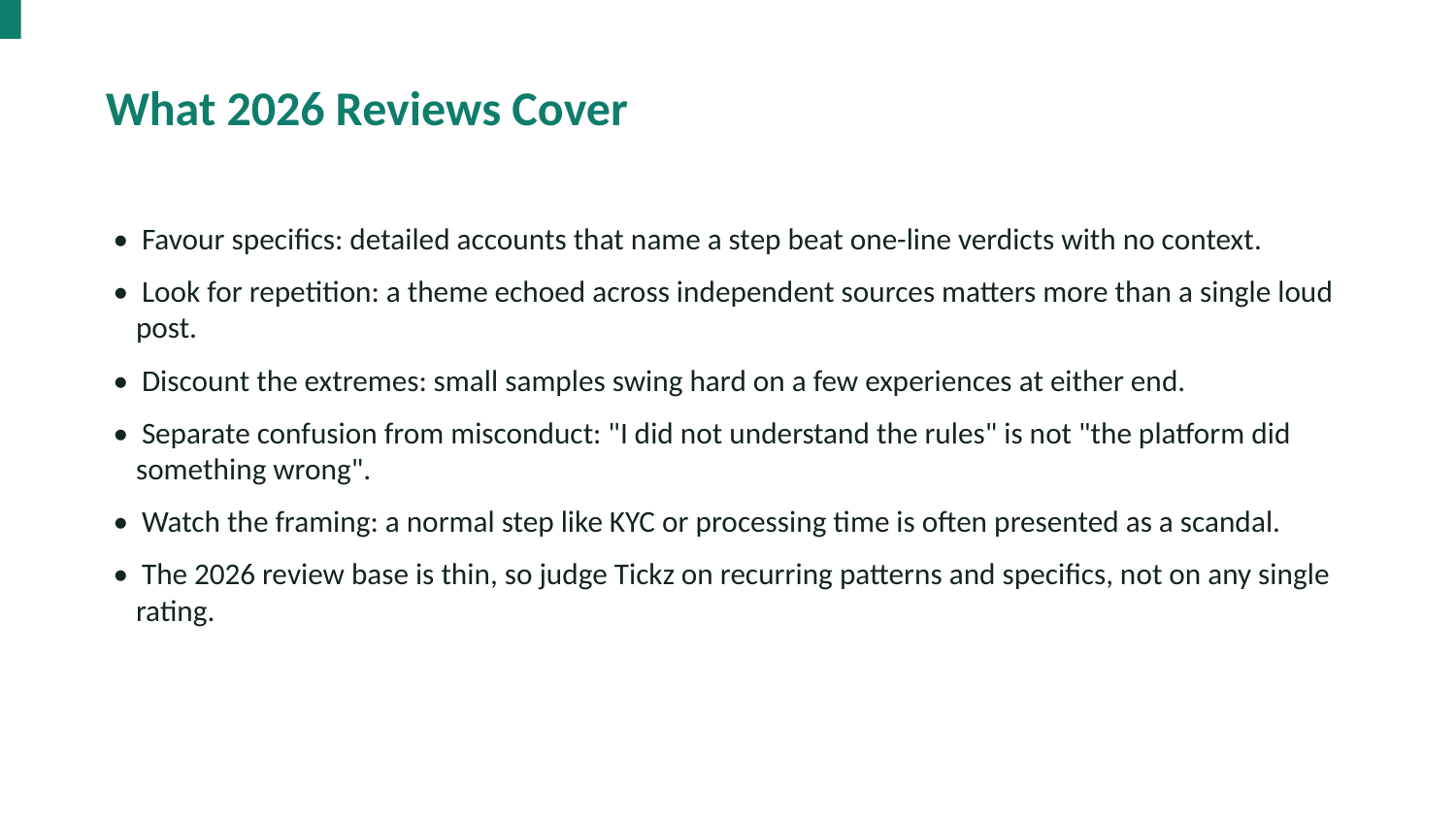

What 2026 Reviews Cover
•  Favour specifics: detailed accounts that name a step beat one-line verdicts with no context.
•  Look for repetition: a theme echoed across independent sources matters more than a single loud post.
•  Discount the extremes: small samples swing hard on a few experiences at either end.
•  Separate confusion from misconduct: "I did not understand the rules" is not "the platform did something wrong".
•  Watch the framing: a normal step like KYC or processing time is often presented as a scandal.
•  The 2026 review base is thin, so judge Tickz on recurring patterns and specifics, not on any single rating.